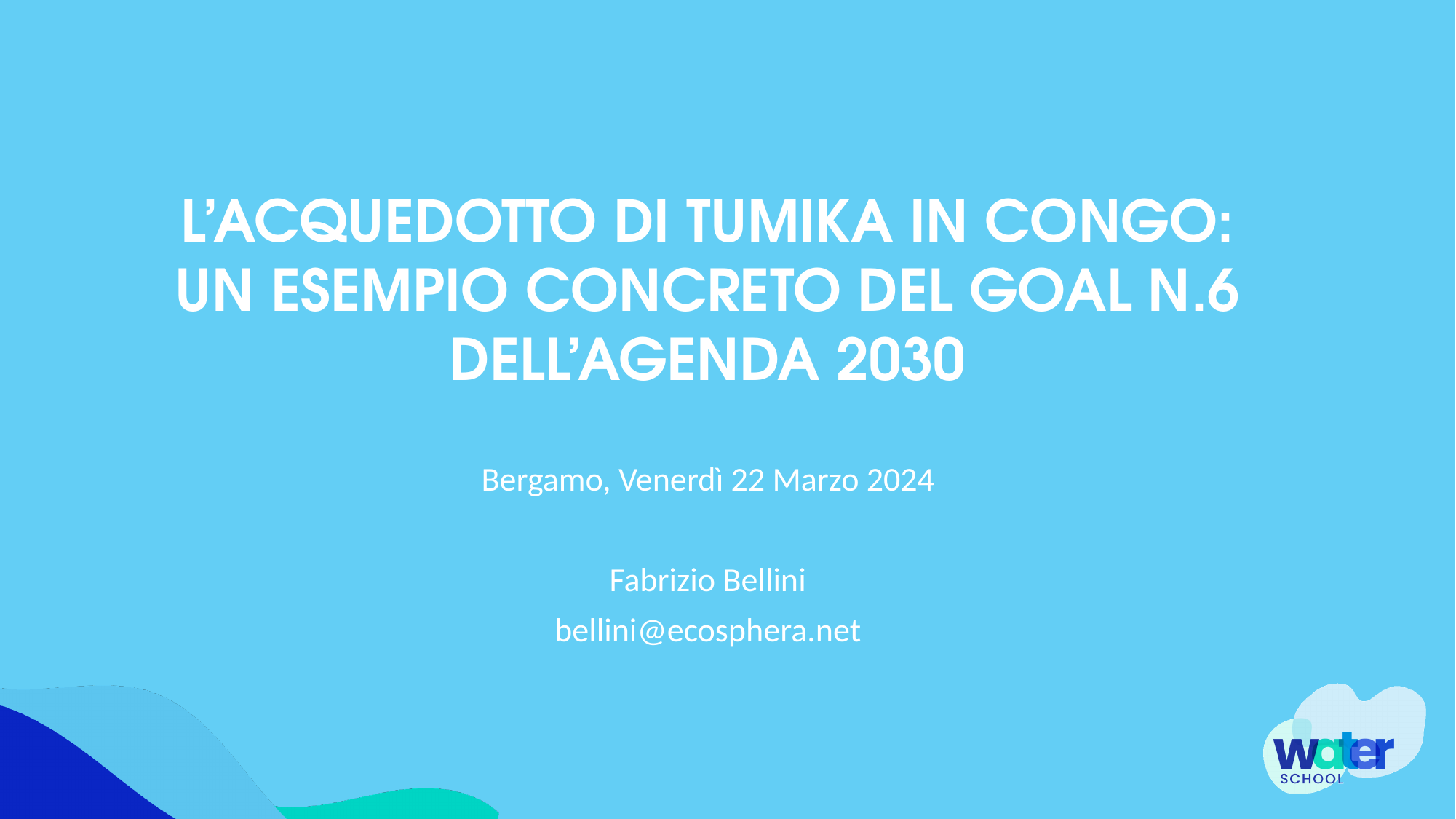

L’ACQUEDOTTO DI TUMIKA IN CONGO: UN ESEMPIO CONCRETO DEL GOAL N.6 DELL’AGENDA 2030
Bergamo, Venerdì 22 Marzo 2024

Fabrizio Bellini
bellini@ecosphera.net